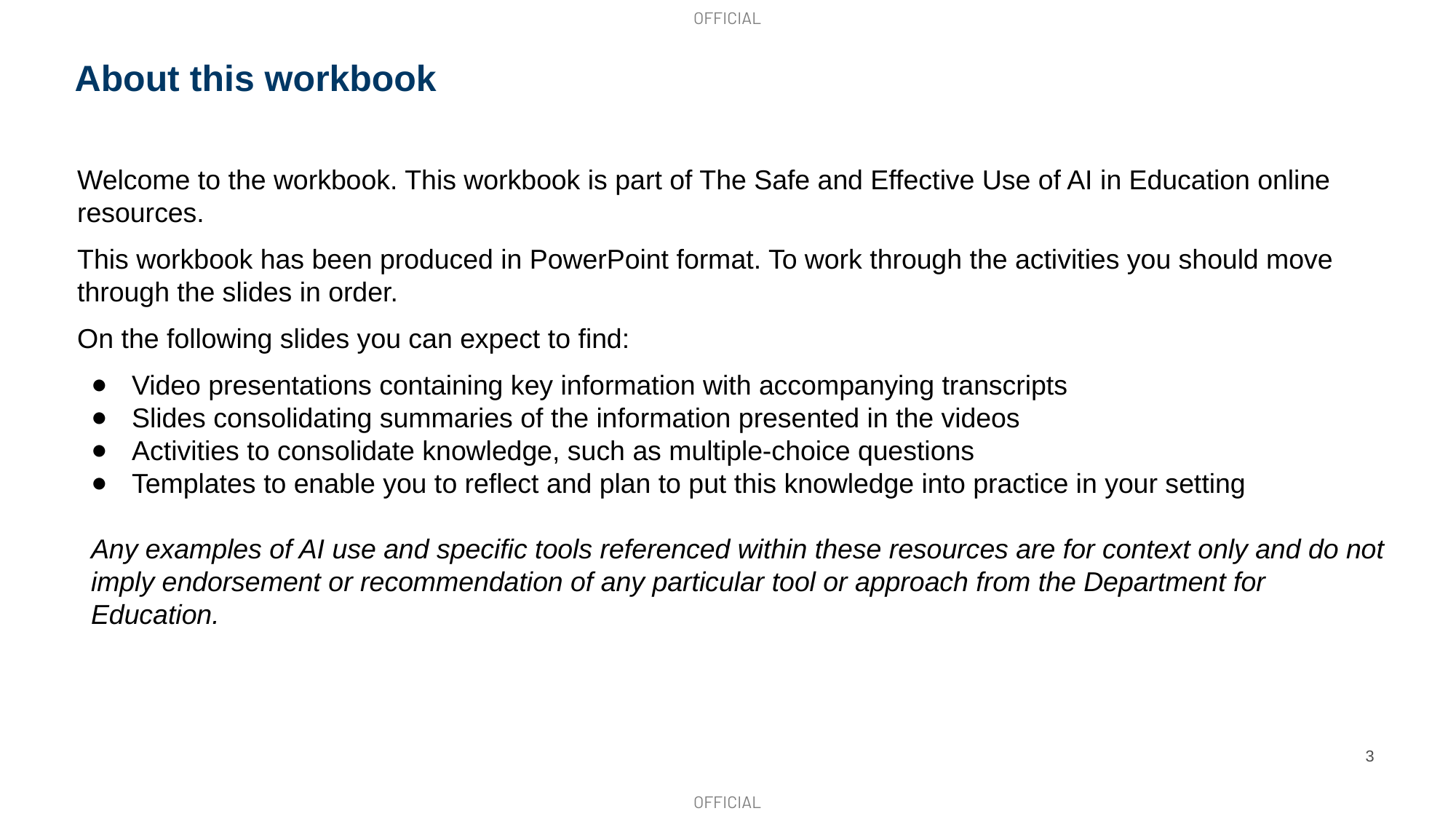

# About this workbook
Welcome to the workbook. This workbook is part of The Safe and Effective Use of AI in Education online resources.
This workbook has been produced in PowerPoint format. To work through the activities you should move through the slides in order.
On the following slides you can expect to find:
Video presentations containing key information with accompanying transcripts
Slides consolidating summaries of the information presented in the videos
Activities to consolidate knowledge, such as multiple-choice questions
Templates to enable you to reflect and plan to put this knowledge into practice in your setting

​​Any examples of AI use and specific tools referenced within these resources are for context only and do not imply endorsement or recommendation of any particular tool or approach from the Department for Education.

3